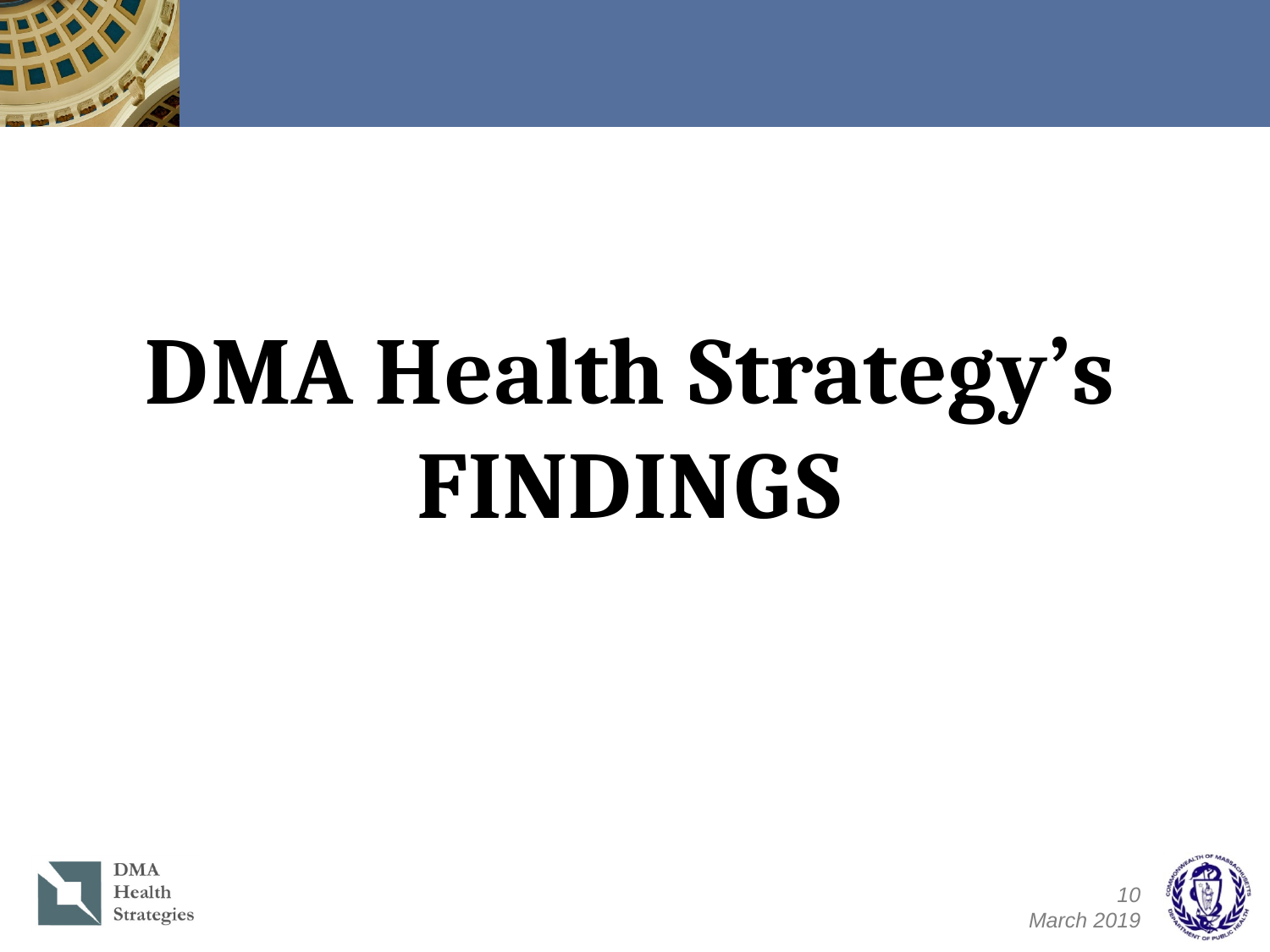

DMA Health Strategy’s FINDINGS
10
March 2019